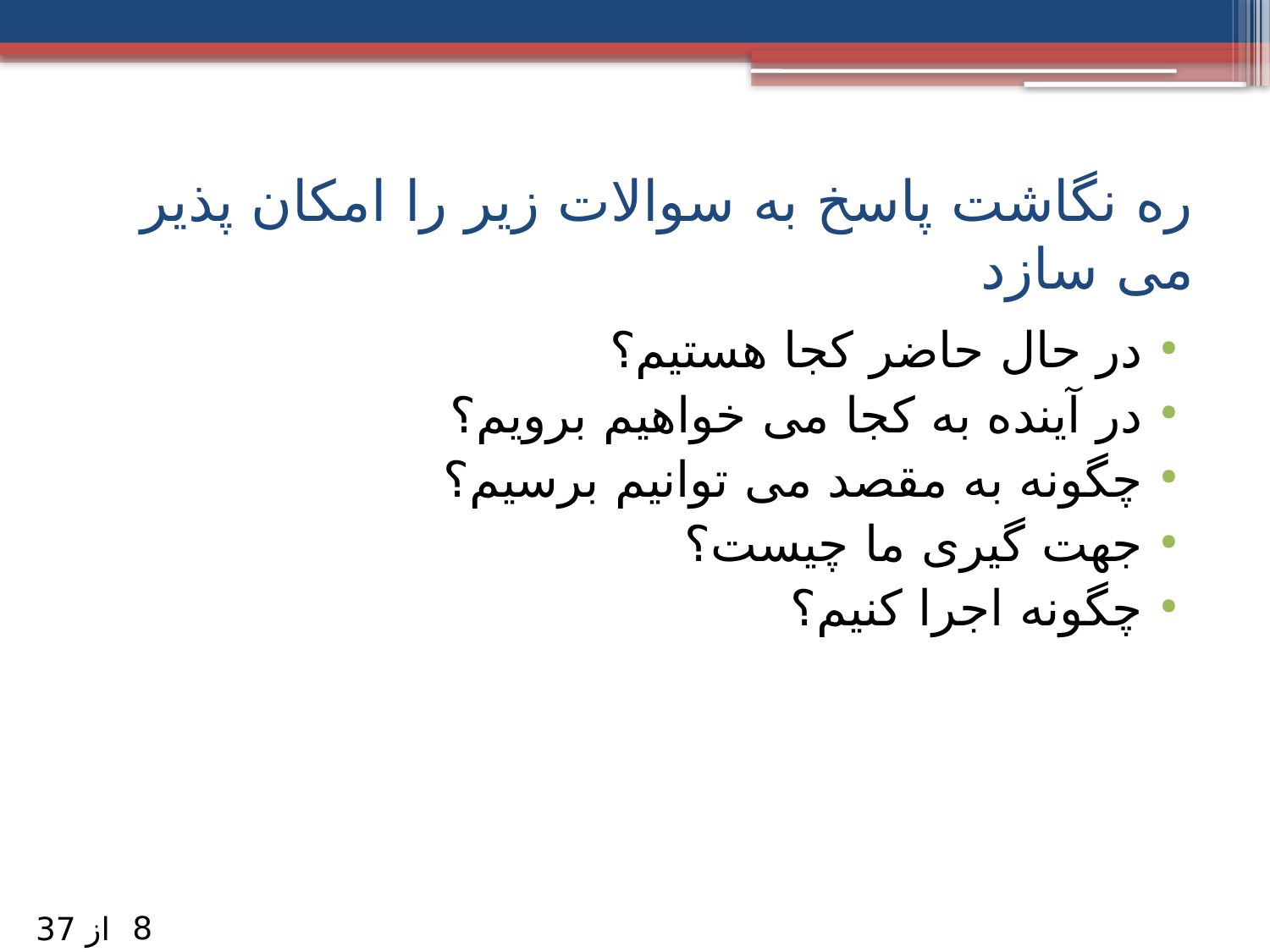

# ره نگاشت پاسخ به سوالات زیر را امکان پذیر می سازد
در حال حاضر كجا هستیم؟
در آینده به كجا می خواهیم برویم؟
چگونه به مقصد می توانیم برسیم؟
جهت گیری ما چیست؟
چگونه اجرا كنیم؟
8
از 37